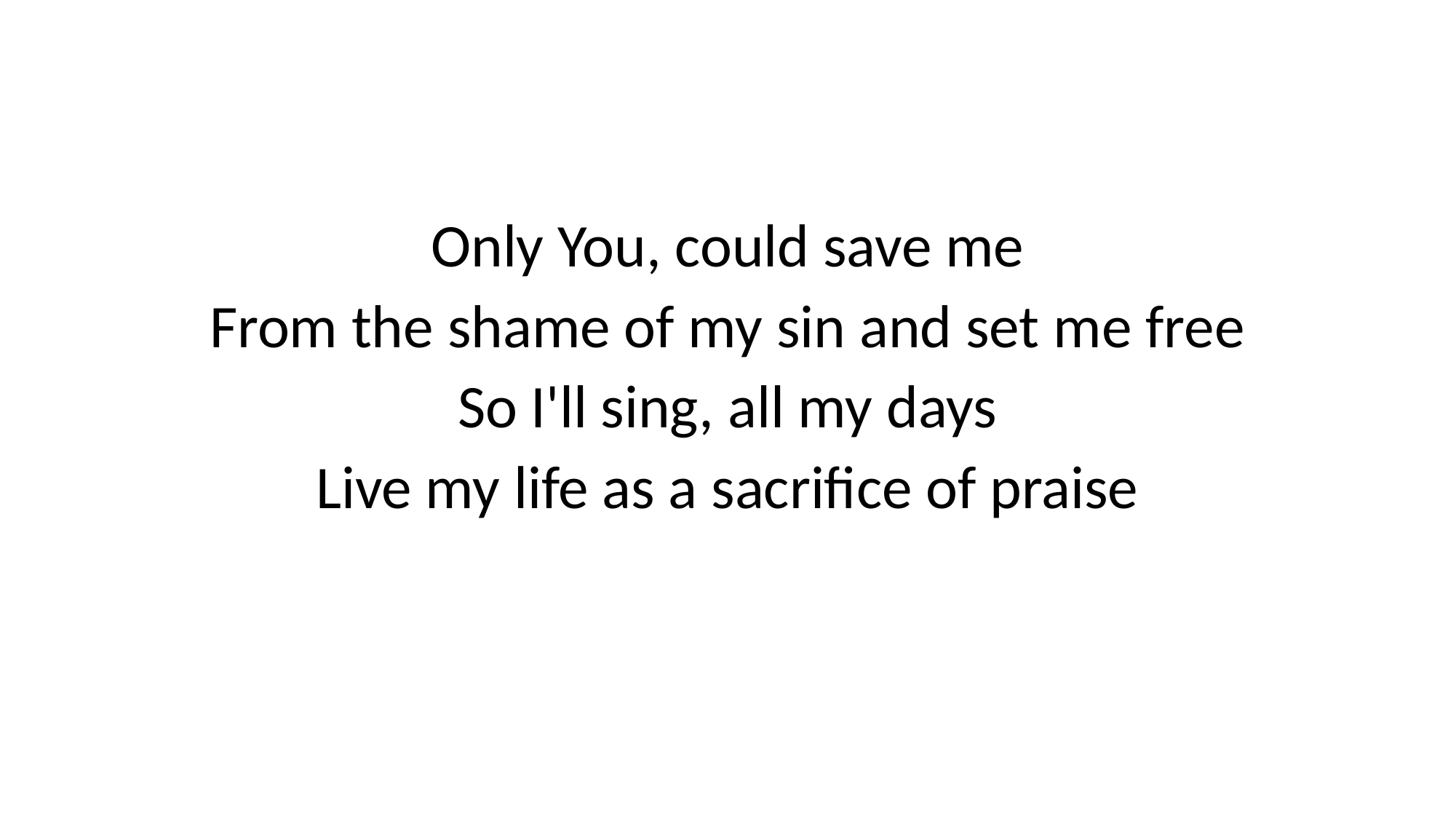

#

Only You, could save me
From the shame of my sin and set me free
So I'll sing, all my days
Live my life as a sacrifice of praise